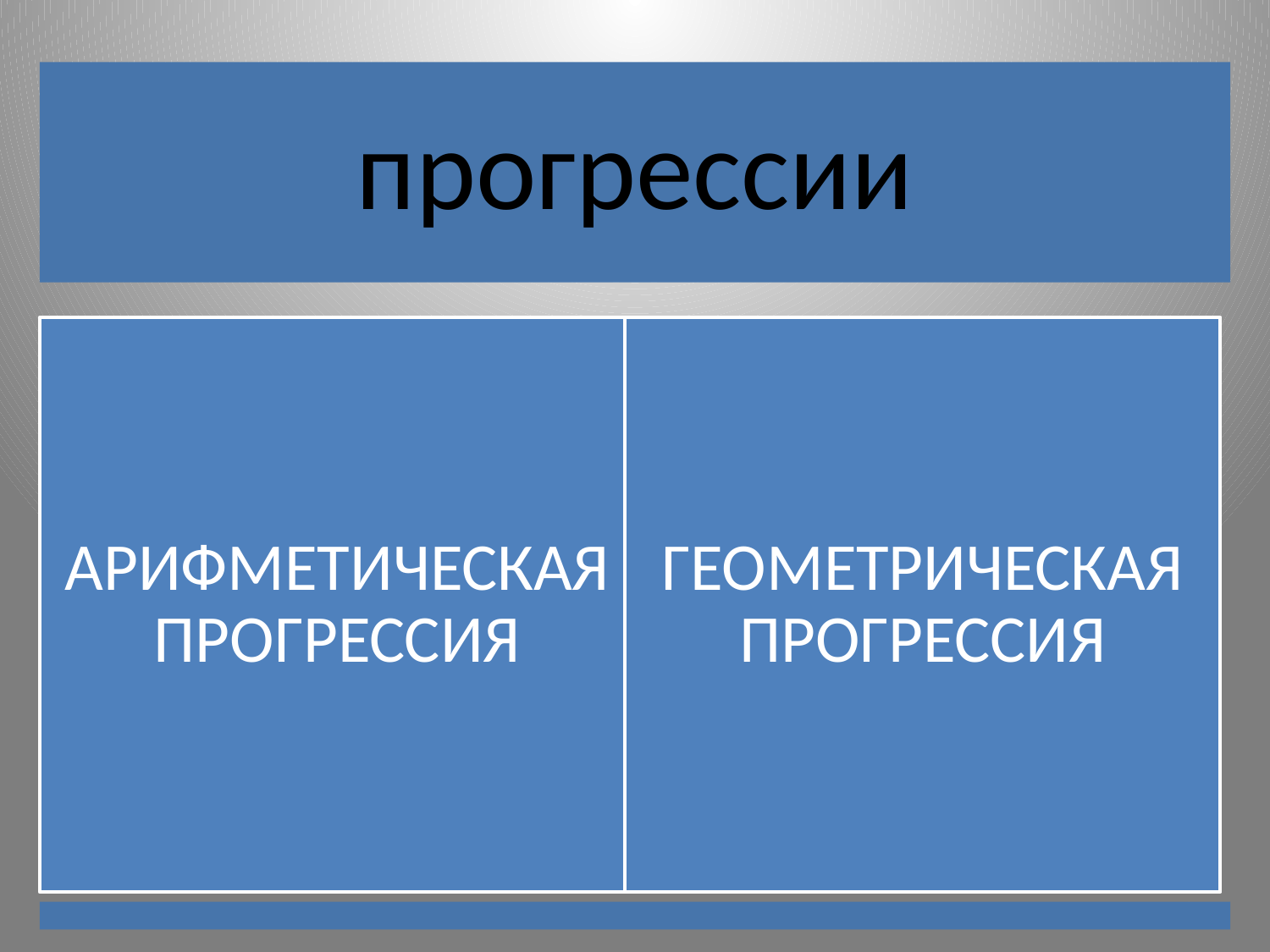

прогрессии
АРИФМЕТИЧЕСКАЯ ПРОГРЕССИЯ
ГЕОМЕТРИЧЕСКАЯ ПРОГРЕССИЯ
прогрессии
2